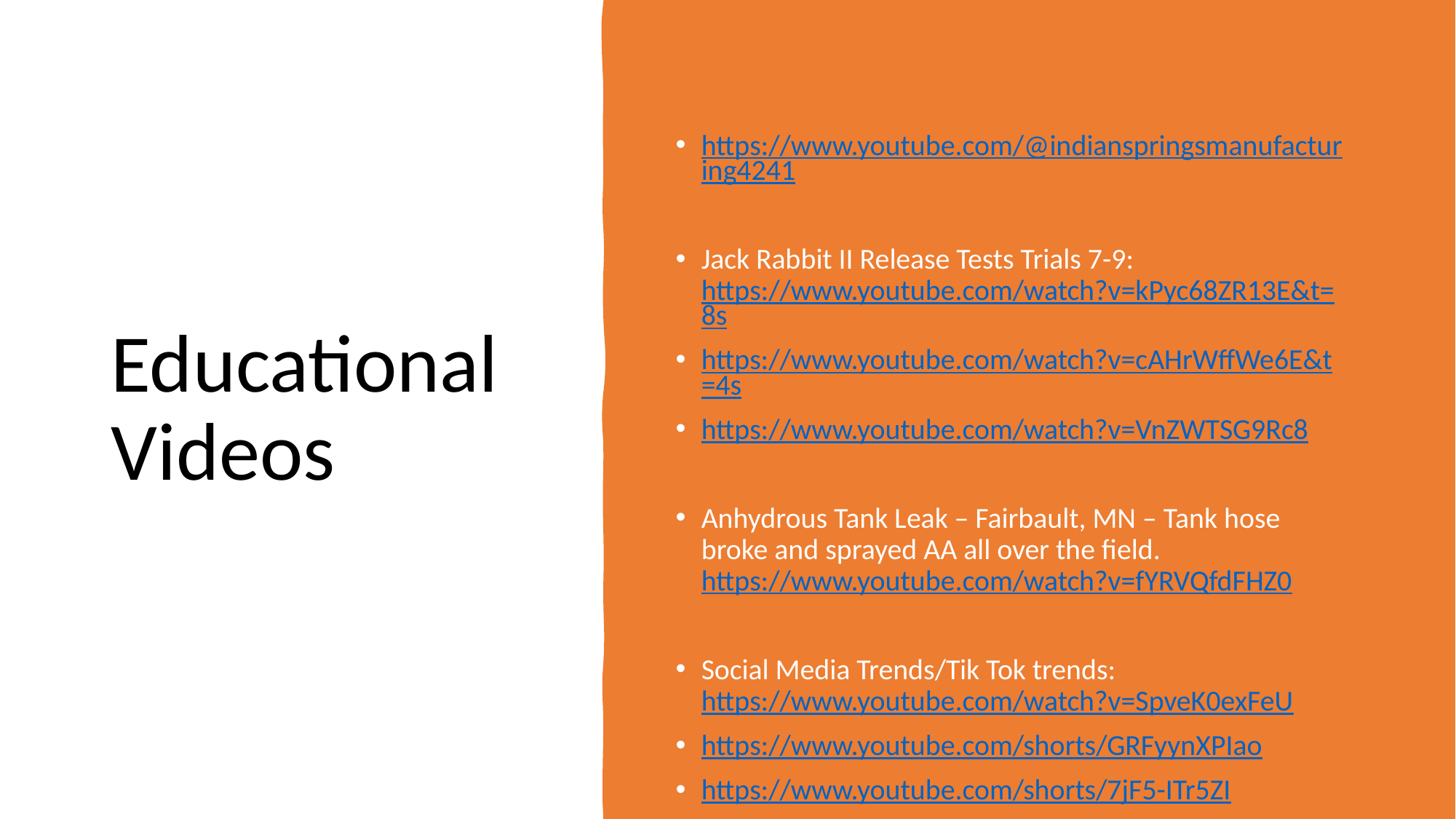

# Educational Videos

https://www.youtube.com/@indianspringsmanufacturing4241

Jack Rabbit II Release Tests Trials 7-9: https://www.youtube.com/watch?v=kPyc68ZR13E&t=8s
https://www.youtube.com/watch?v=cAHrWffWe6E&t=4s
https://www.youtube.com/watch?v=VnZWTSG9Rc8

Anhydrous Tank Leak – Fairbault, MN – Tank hose broke and sprayed AA all over the field. https://www.youtube.com/watch?v=fYRVQfdFHZ0

Social Media Trends/Tik Tok trends: https://www.youtube.com/watch?v=SpveK0exFeU
https://www.youtube.com/shorts/GRFyynXPIao
https://www.youtube.com/shorts/7jF5-ITr5ZI